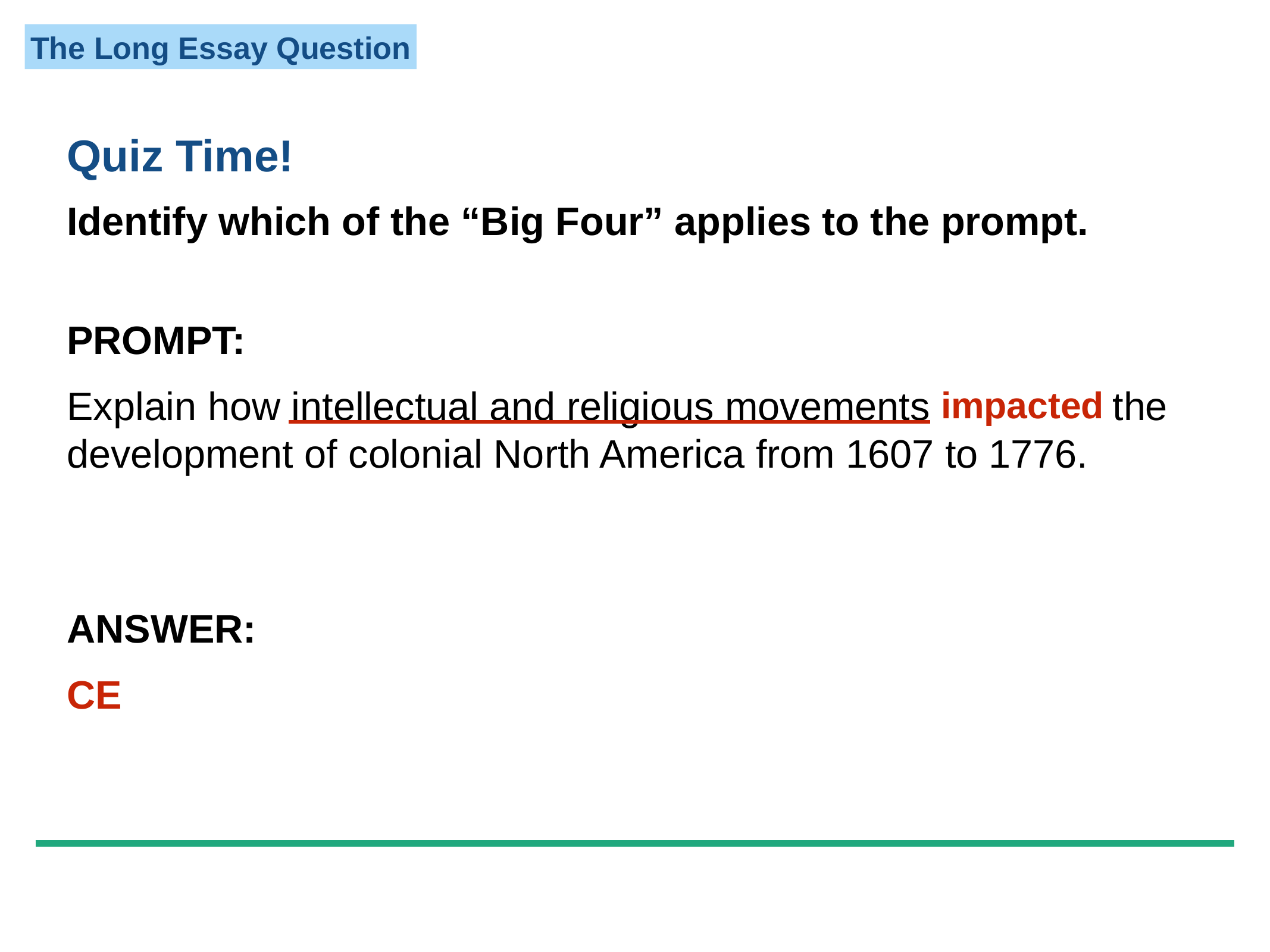

Quiz Time!
Identify which of the “Big Four” applies to the prompt.
PROMPT:
Explain how intellectual and religious movements impacted the development of colonial North America from 1607 to 1776.
impacted
ANSWER:
CE